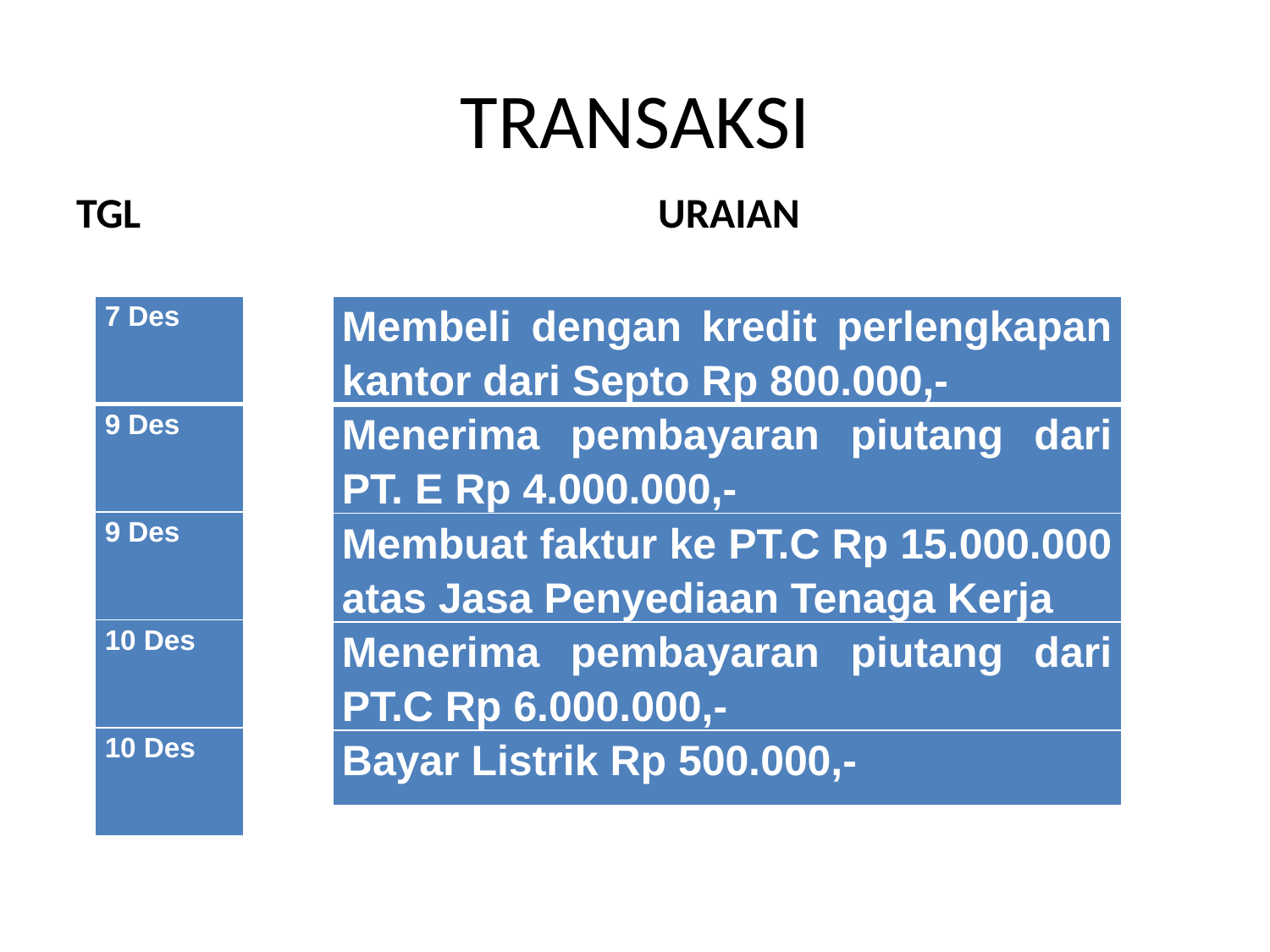

# TRANSAKSI
TGL

URAIAN

| 7 Des |
| --- |
| 9 Des |
| 9 Des |
| 10 Des |
| 10 Des |
| Membeli dengan kredit perlengkapan kantor dari Septo Rp 800.000,- |
| --- |
| Menerima pembayaran piutang dari PT. E Rp 4.000.000,- |
| Membuat faktur ke PT.C Rp 15.000.000 atas Jasa Penyediaan Tenaga Kerja |
| Menerima pembayaran piutang dari PT.C Rp 6.000.000,- |
| Bayar Listrik Rp 500.000,- |